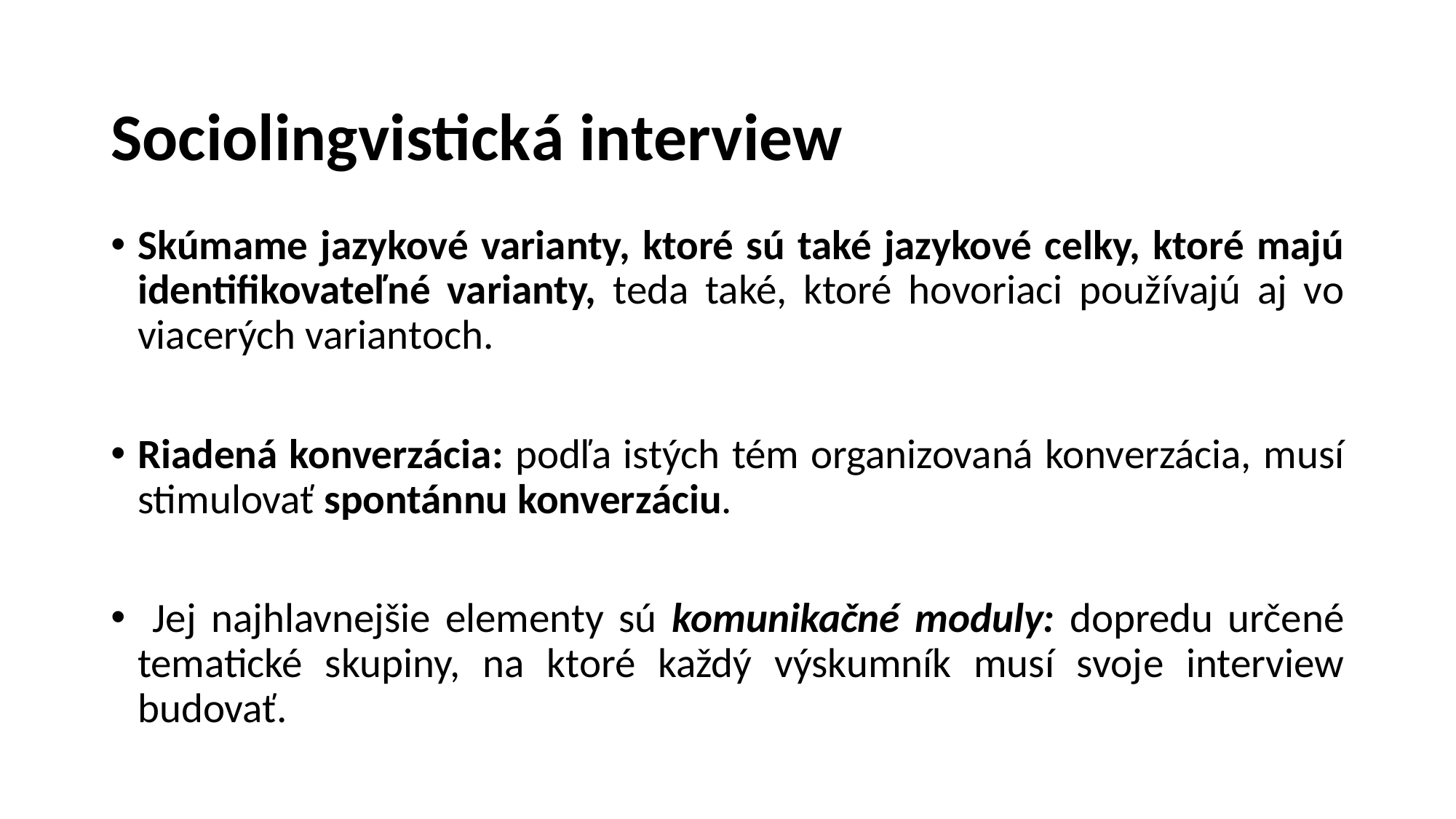

# Sociolingvistická interview
Skúmame jazykové varianty, ktoré sú také jazykové celky, ktoré majú identifikovateľné varianty, teda také, ktoré hovoriaci používajú aj vo viacerých variantoch.

Riadená konverzácia: podľa istých tém organizovaná konverzácia, musí stimulovať spontánnu konverzáciu.

 Jej najhlavnejšie elementy sú komunikačné moduly: dopredu určené tematické skupiny, na ktoré každý výskumník musí svoje interview budovať.